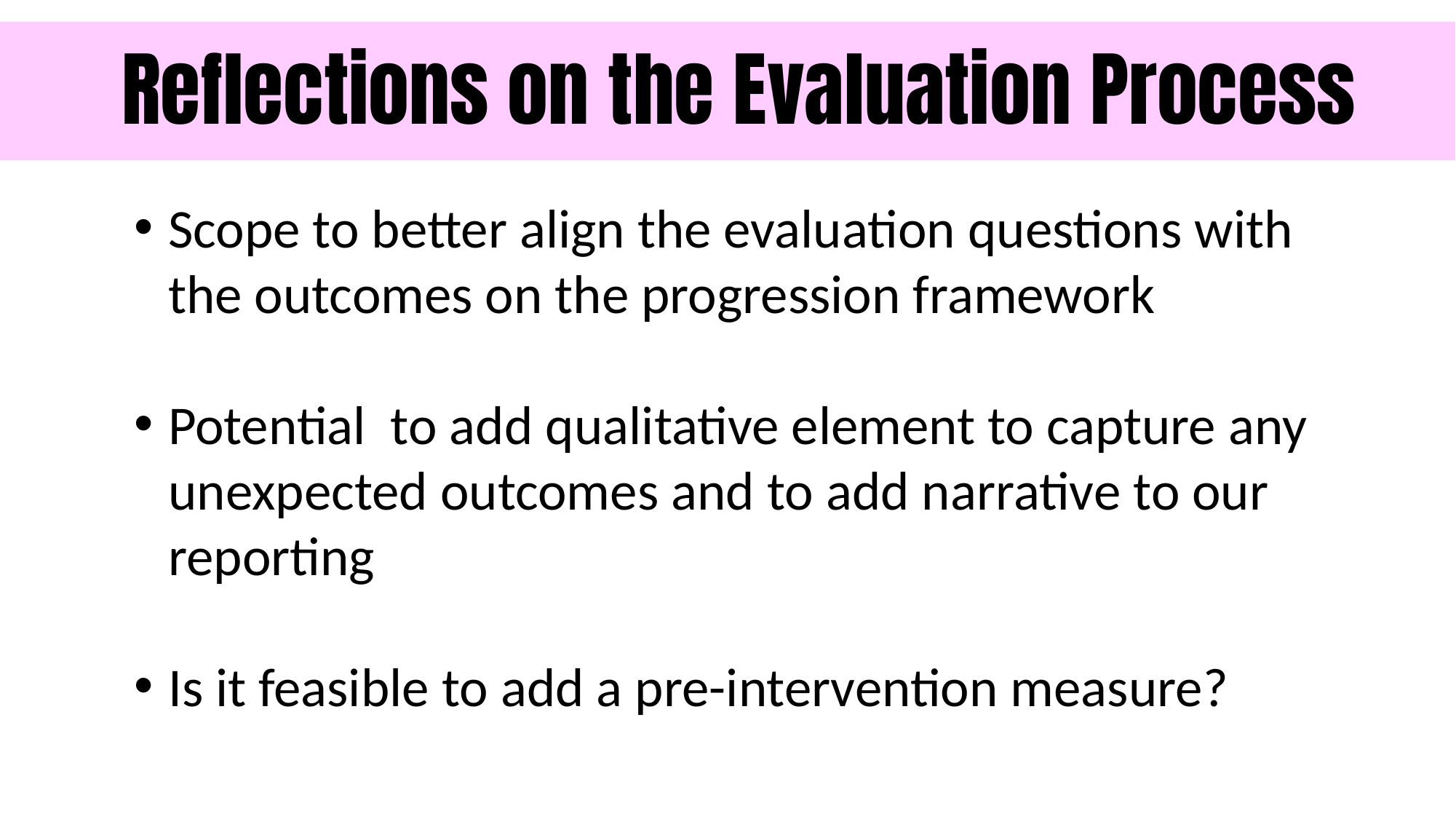

Reflections on the Evaluation Process
Scope to better align the evaluation questions with the outcomes on the progression framework

Potential  to add qualitative element to capture any unexpected outcomes and to add narrative to our reporting

Is it feasible to add a pre-intervention measure?